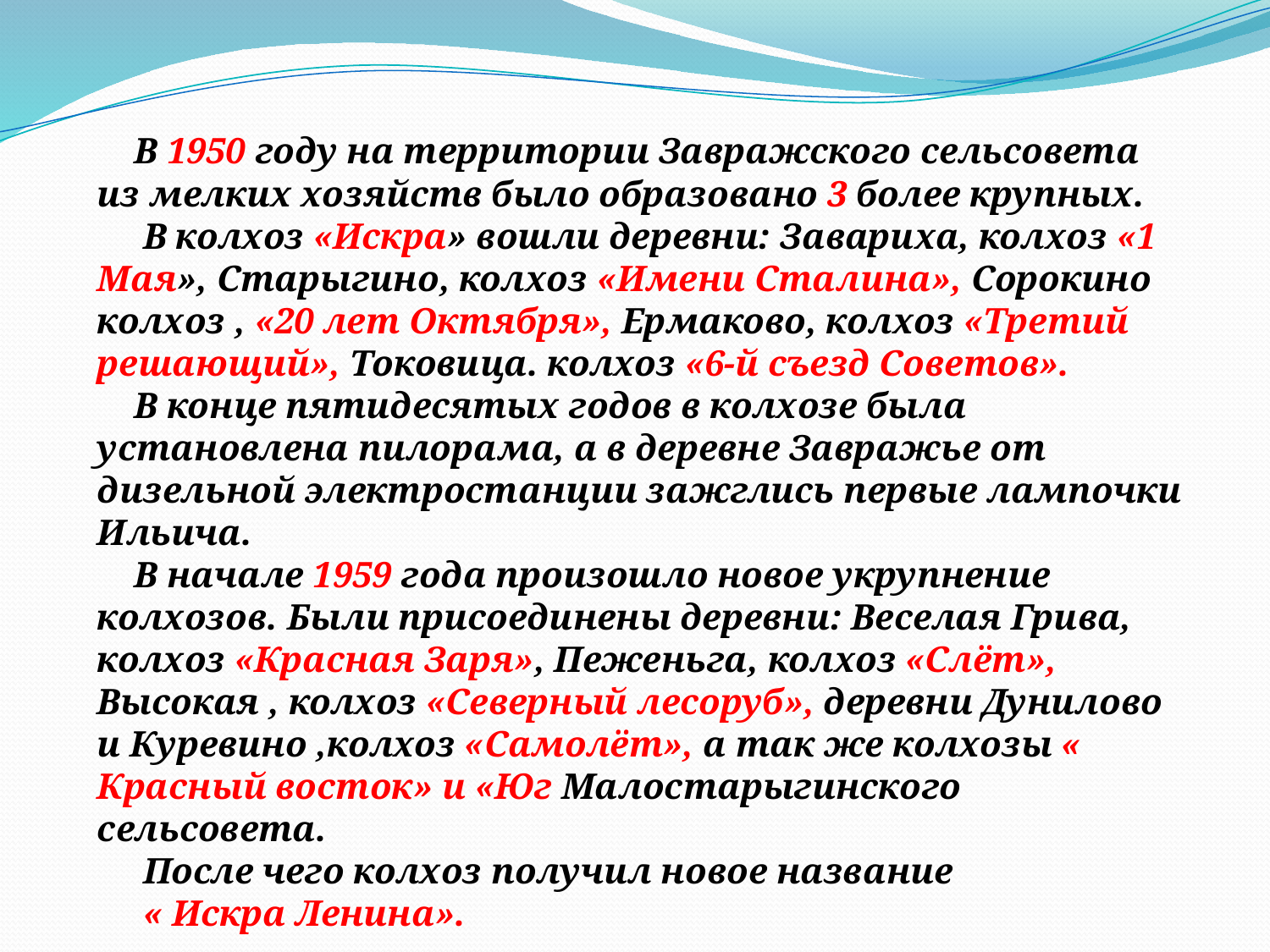

В 1950 году на территории Завражского сельсовета из мелких хозяйств было образовано 3 более крупных.
 В колхоз «Искра» вошли деревни: Завариха, колхоз «1  Мая», Старыгино, колхоз «Имени Сталина», Сорокино колхоз , «20 лет Октября», Ермаково, колхоз «Третий решающий», Токовица. колхоз «6-й съезд Советов».
В конце пятидесятых годов в колхозе была установлена пилорама, а в деревне Завражье от дизельной электростанции зажглись первые лампочки Ильича.
В начале 1959 года произошло новое укрупнение колхозов. Были присоединены деревни: Веселая Грива, колхоз «Красная Заря», Пеженьга, колхоз «Слёт», Высокая , колхоз «Северный лесоруб», деревни Дунилово и Куревино ,колхоз «Самолёт», а так же колхозы « Красный восток» и «Юг Малостарыгинского сельсовета.
 После чего колхоз получил новое название
 « Искра Ленина».